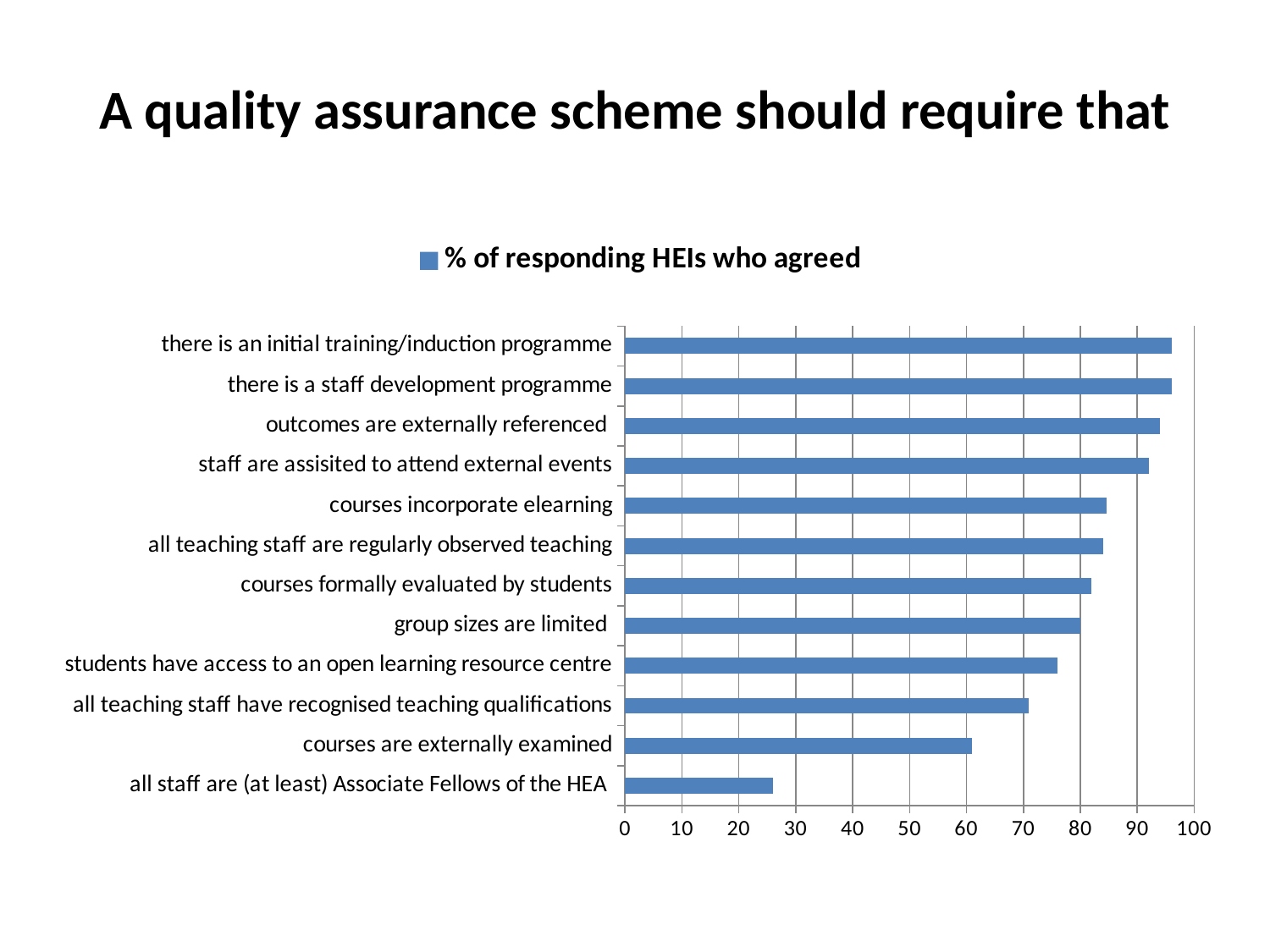

# A quality assurance scheme should require that

### Chart

| Category |  |
|---|---|
| all staff are (at least) Associate Fellows of the HEA  | 26.0 |
| courses are externally examined | 61.0 |
| all teaching staff have recognised teaching qualifications | 71.0 |
|  students have access to an open learning resource centre | 76.0 |
| group sizes are limited  | 80.0 |
| courses formally evaluated by students | 82.0 |
| all teaching staff are regularly observed teaching | 84.0 |
| courses incorporate elearning | 84.6 |
| staff are assisited to attend external events | 92.0 |
| outcomes are externally referenced  | 94.0 |
| there is a staff development programme | 96.0 |
| there is an initial training/induction programme | 96.0 |